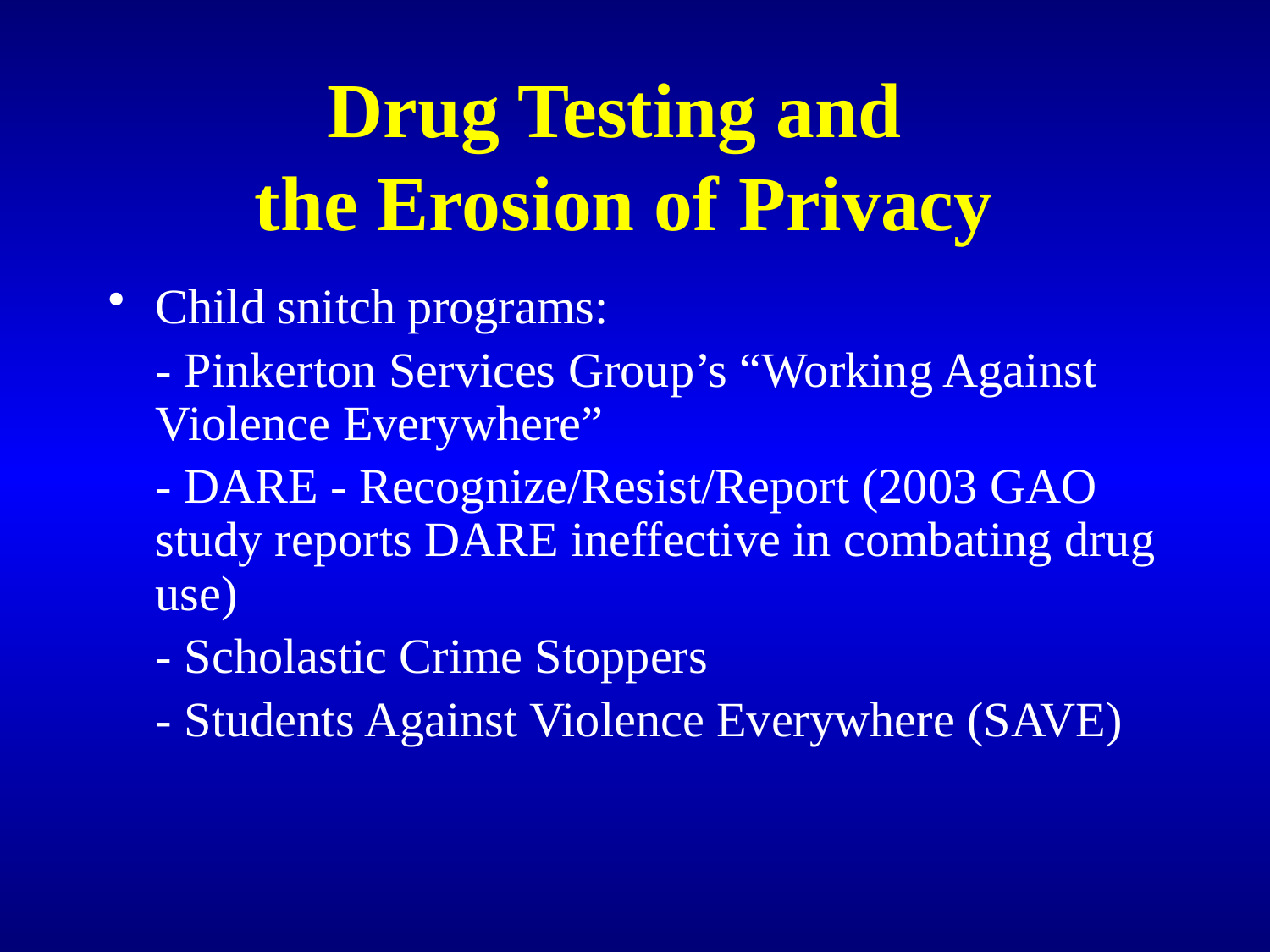

# Drug Testing and the Erosion of Privacy
Child snitch programs:
	- Pinkerton Services Group’s “Working Against Violence Everywhere”
	- DARE - Recognize/Resist/Report (2003 GAO study reports DARE ineffective in combating drug use)
	- Scholastic Crime Stoppers
	- Students Against Violence Everywhere (SAVE)